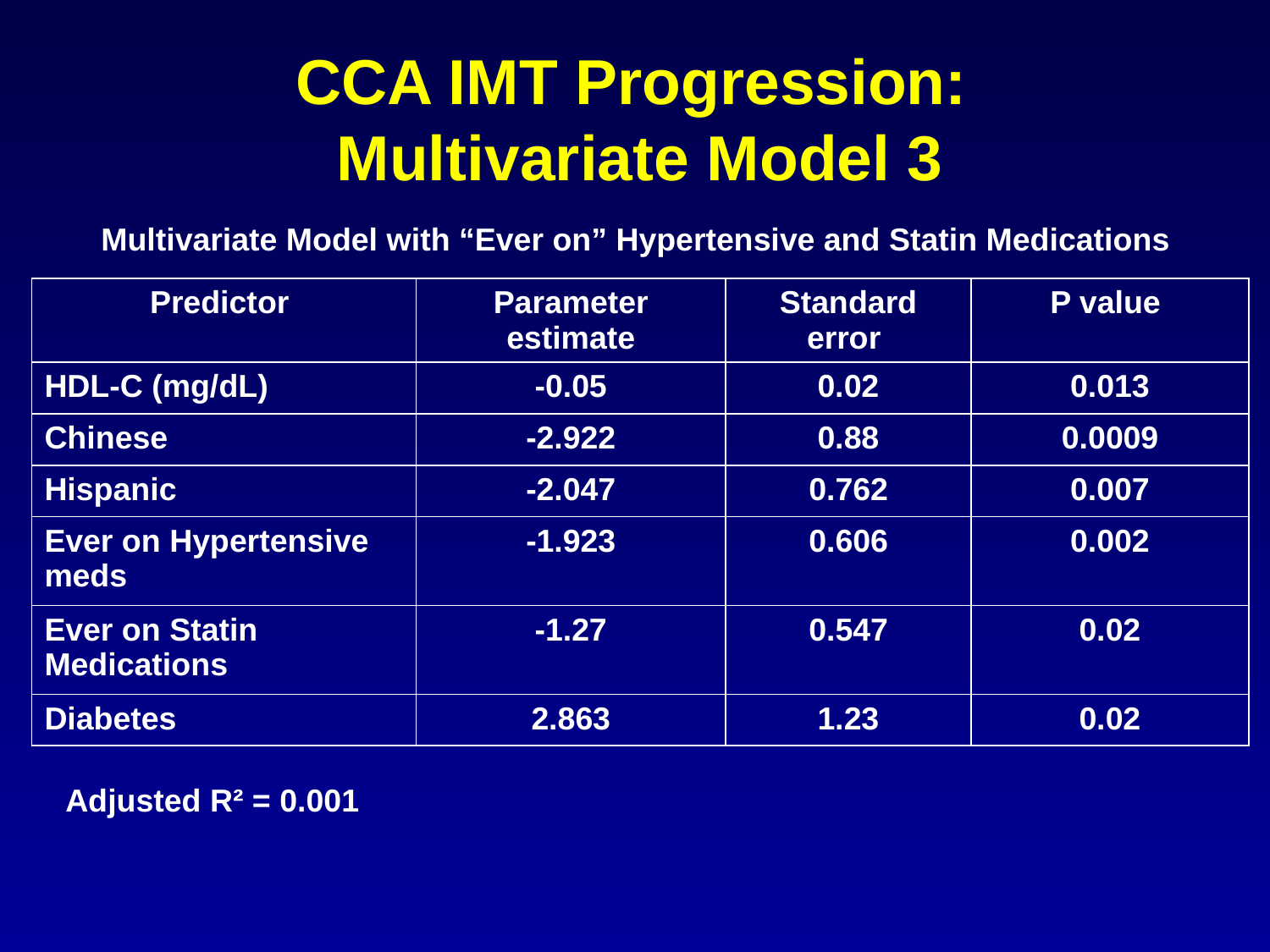

# CCA IMT Progression: Multivariate Model 3
Multivariate Model with “Ever on” Hypertensive and Statin Medications
| Predictor | Parameter estimate | Standard error | P value |
| --- | --- | --- | --- |
| HDL-C (mg/dL) | -0.05 | 0.02 | 0.013 |
| Chinese | -2.922 | 0.88 | 0.0009 |
| Hispanic | -2.047 | 0.762 | 0.007 |
| Ever on Hypertensive meds | -1.923 | 0.606 | 0.002 |
| Ever on Statin Medications | -1.27 | 0.547 | 0.02 |
| Diabetes | 2.863 | 1.23 | 0.02 |
Adjusted R² = 0.001